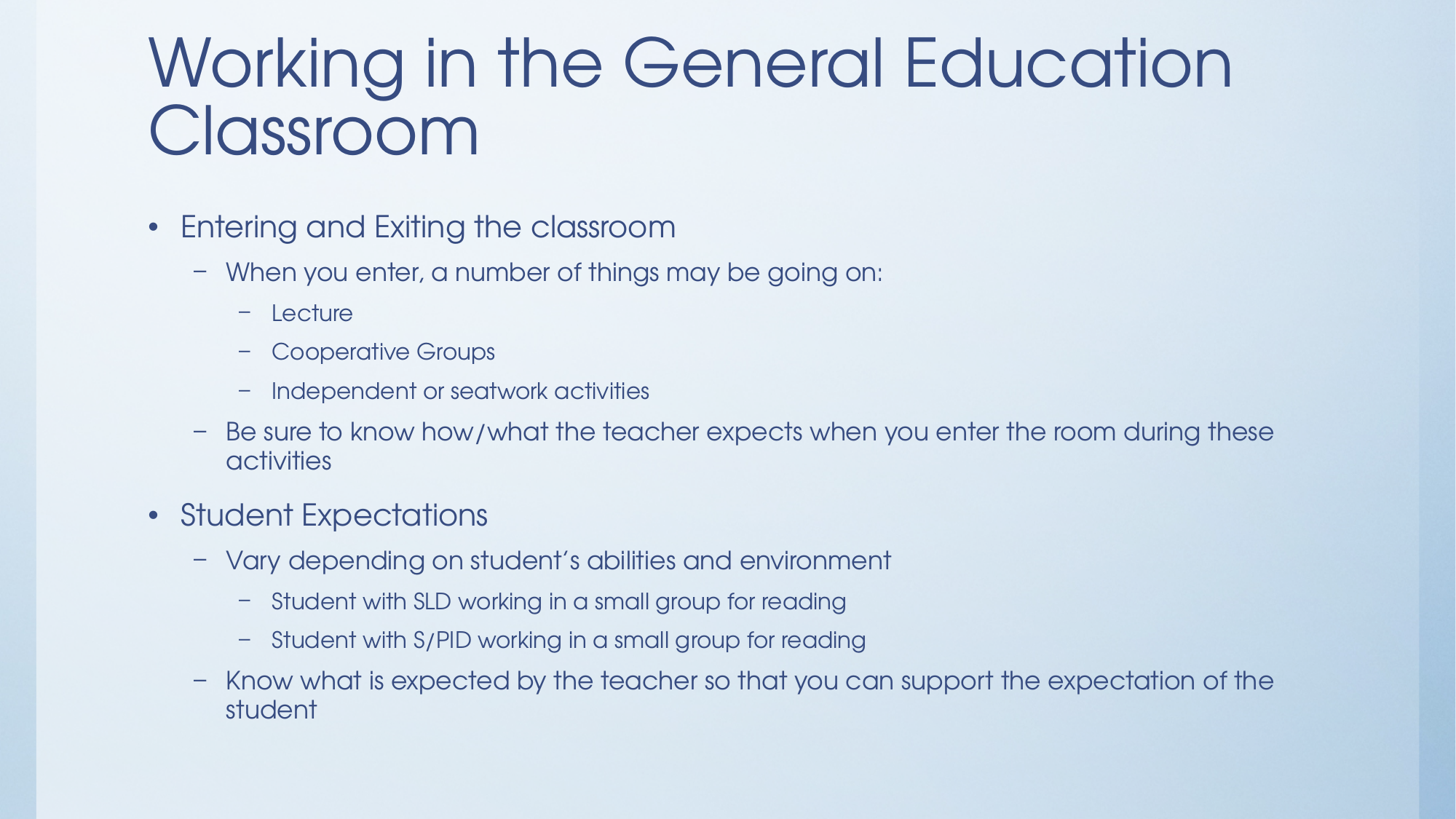

# Working in the General Education Classroom
Entering and Exiting the classroom
When you enter, a number of things may be going on:
Lecture
Cooperative Groups
Independent or seatwork activities
Be sure to know how/what the teacher expects when you enter the room during these activities
Student Expectations
Vary depending on student’s abilities and environment
Student with SLD working in a small group for reading
Student with S/PID working in a small group for reading
Know what is expected by the teacher so that you can support the expectation of the student